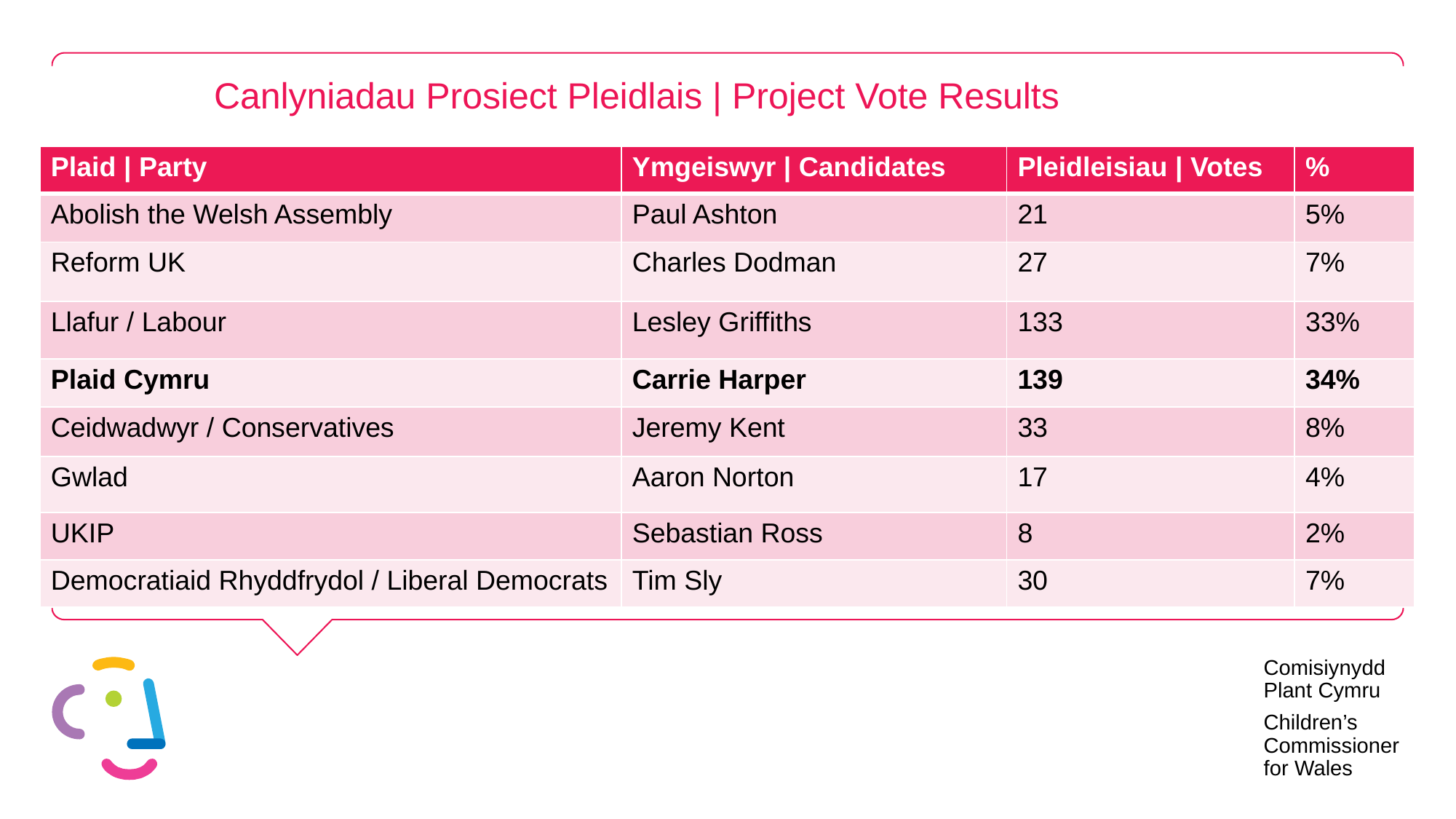

# Canlyniadau Prosiect Pleidlais | Project Vote Results
| Plaid | Party | Ymgeiswyr | Candidates | Pleidleisiau | Votes | % |
| --- | --- | --- | --- |
| Abolish the Welsh Assembly | Paul Ashton | 21 | 5% |
| Reform UK | Charles Dodman | 27 | 7% |
| Llafur / Labour | Lesley Griffiths | 133 | 33% |
| Plaid Cymru | Carrie Harper | 139 | 34% |
| Ceidwadwyr / Conservatives | Jeremy Kent | 33 | 8% |
| Gwlad | Aaron Norton | 17 | 4% |
| UKIP | Sebastian Ross | 8 | 2% |
| Democratiaid Rhyddfrydol / Liberal Democrats | Tim Sly | 30 | 7% |